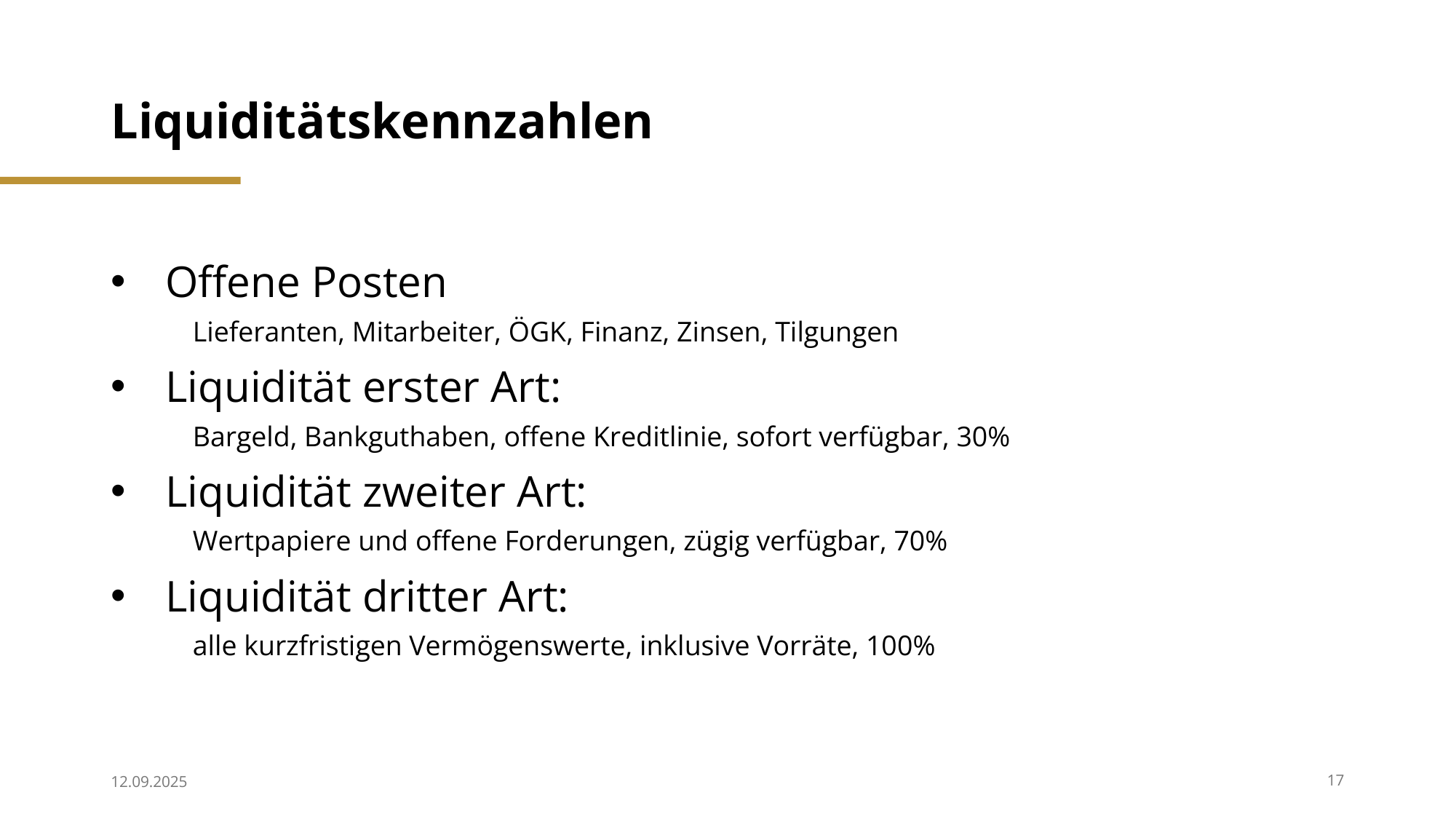

# Liquiditätskennzahlen

Offene Posten
Lieferanten, Mitarbeiter, ÖGK, Finanz, Zinsen, Tilgungen
Liquidität erster Art:
Bargeld, Bankguthaben, offene Kreditlinie, sofort verfügbar, 30%
Liquidität zweiter Art:
Wertpapiere und offene Forderungen, zügig verfügbar, 70%
Liquidität dritter Art:
alle kurzfristigen Vermögenswerte, inklusive Vorräte, 100%

12.09.2025

17